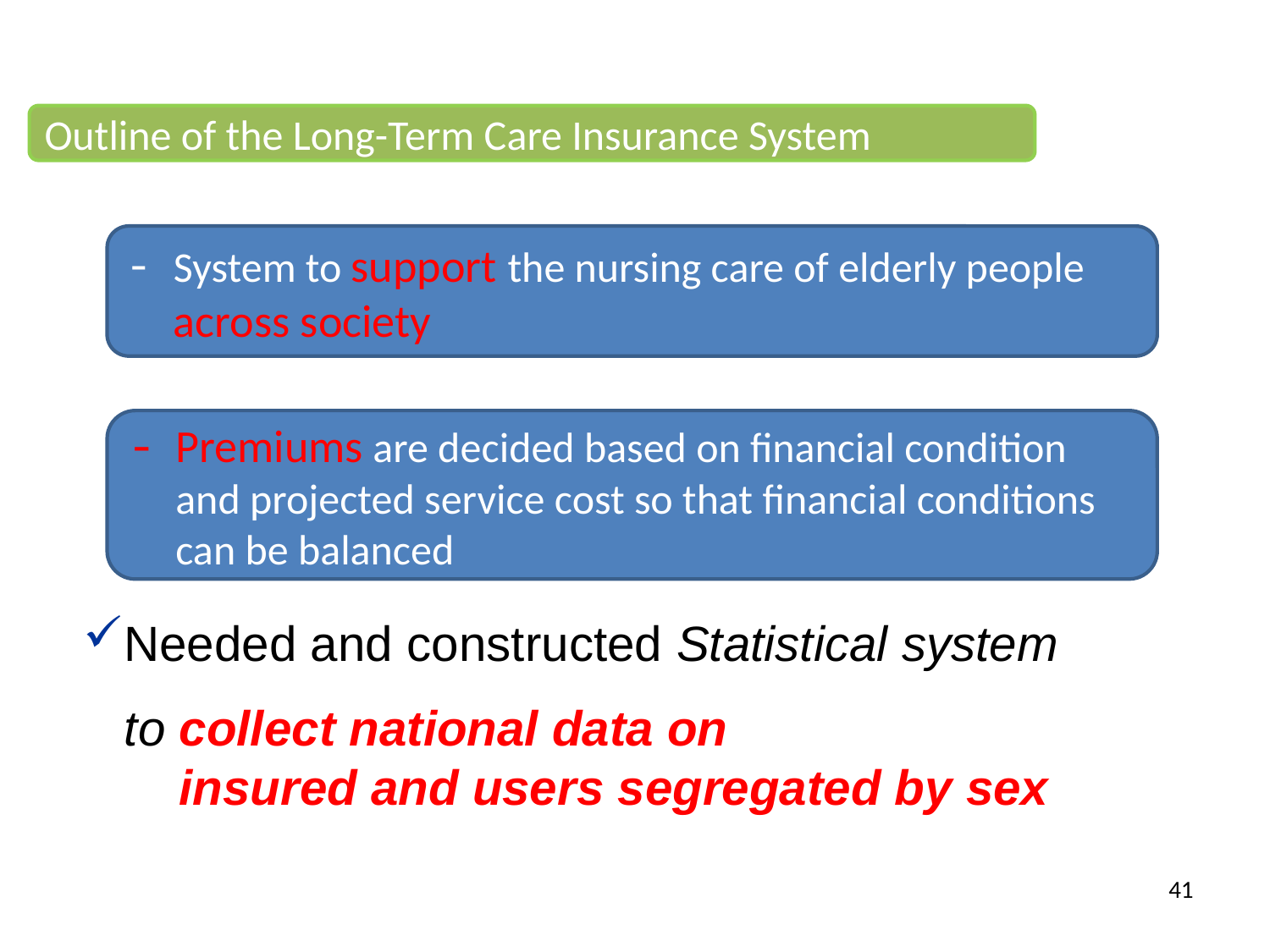

Outline of the Long-Term Care Insurance System
System to support the nursing care of elderly people across society
Premiums are decided based on financial condition and projected service cost so that financial conditions can be balanced
Needed and constructed Statistical system
   to collect national data on
       insured and users segregated by sex
41